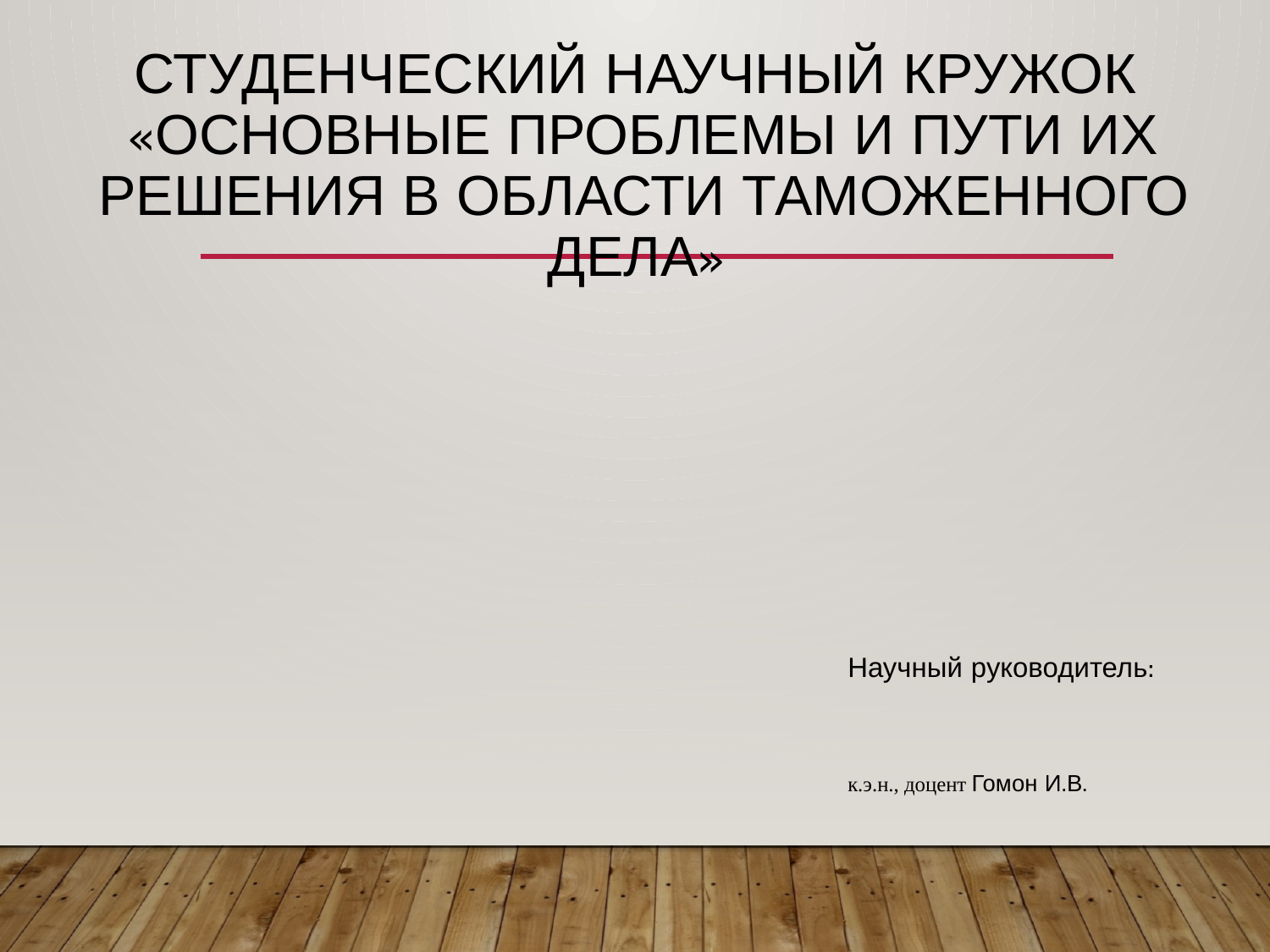

# Студенческий научный кружок «Основные проблемы и пути их решения в области таможенного дела»
Научный руководитель:
к.э.н., доцент Гомон И.В.